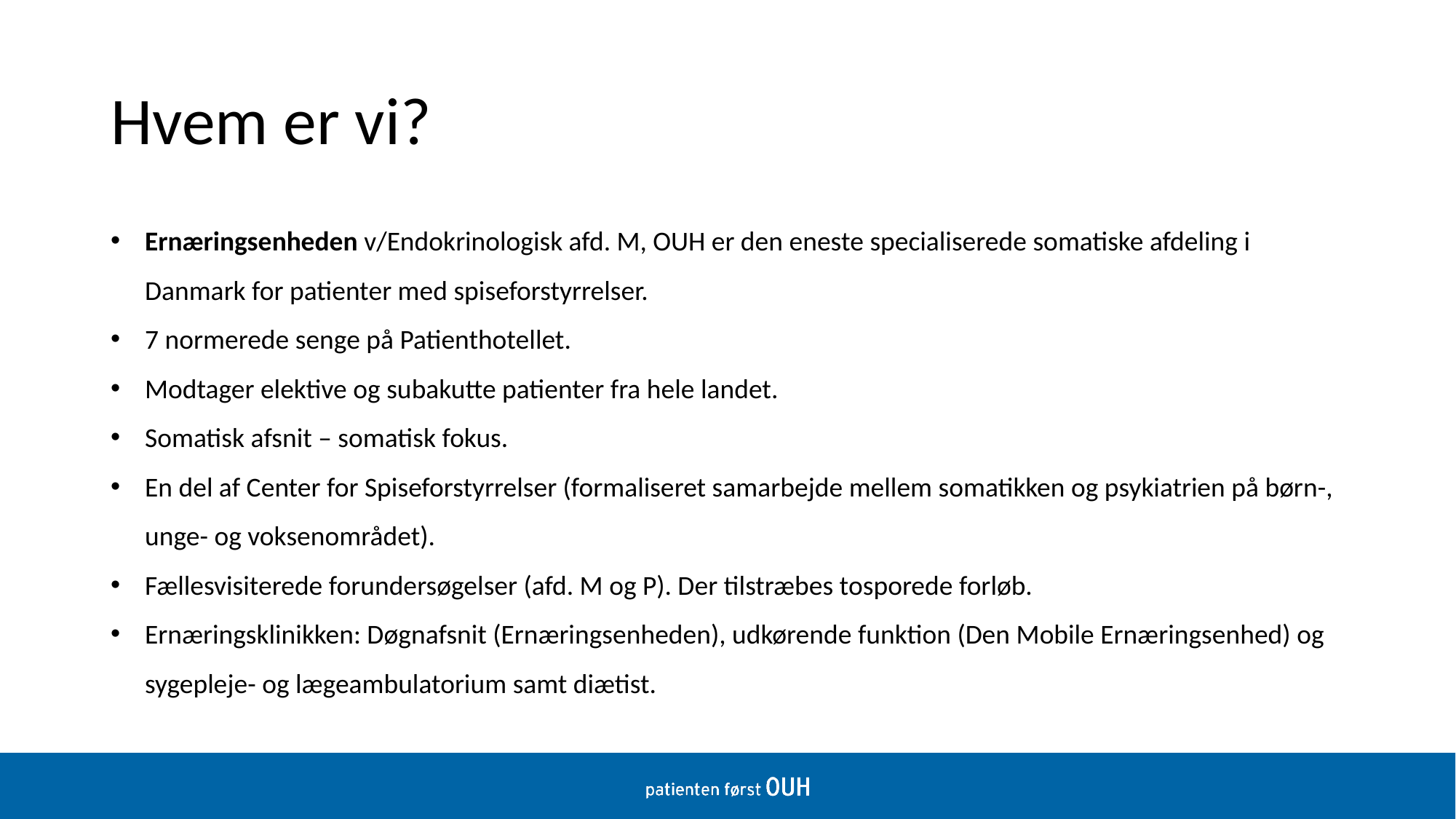

# Hvem er vi?
Ernæringsenheden v/Endokrinologisk afd. M, OUH er den eneste specialiserede somatiske afdeling i Danmark for patienter med spiseforstyrrelser.
7 normerede senge på Patienthotellet.
Modtager elektive og subakutte patienter fra hele landet.
Somatisk afsnit – somatisk fokus.
En del af Center for Spiseforstyrrelser (formaliseret samarbejde mellem somatikken og psykiatrien på børn-, unge- og voksenområdet).
Fællesvisiterede forundersøgelser (afd. M og P). Der tilstræbes tosporede forløb.
Ernæringsklinikken: Døgnafsnit (Ernæringsenheden), udkørende funktion (Den Mobile Ernæringsenhed) og sygepleje- og lægeambulatorium samt diætist.